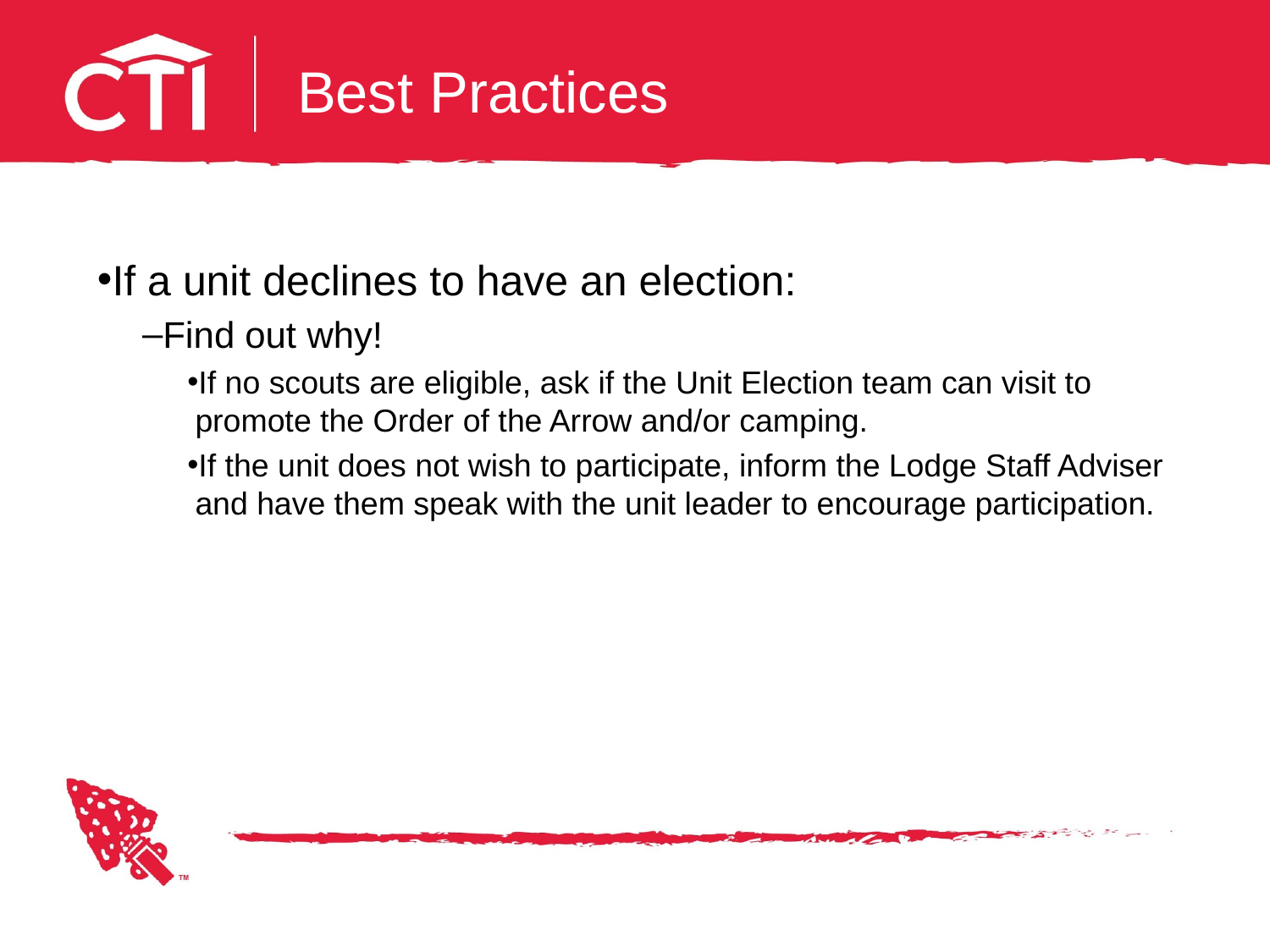

# Best Practices
If a unit declines to have an election:
Find out why!
If no scouts are eligible, ask if the Unit Election team can visit to promote the Order of the Arrow and/or camping.
If the unit does not wish to participate, inform the Lodge Staff Adviser and have them speak with the unit leader to encourage participation.